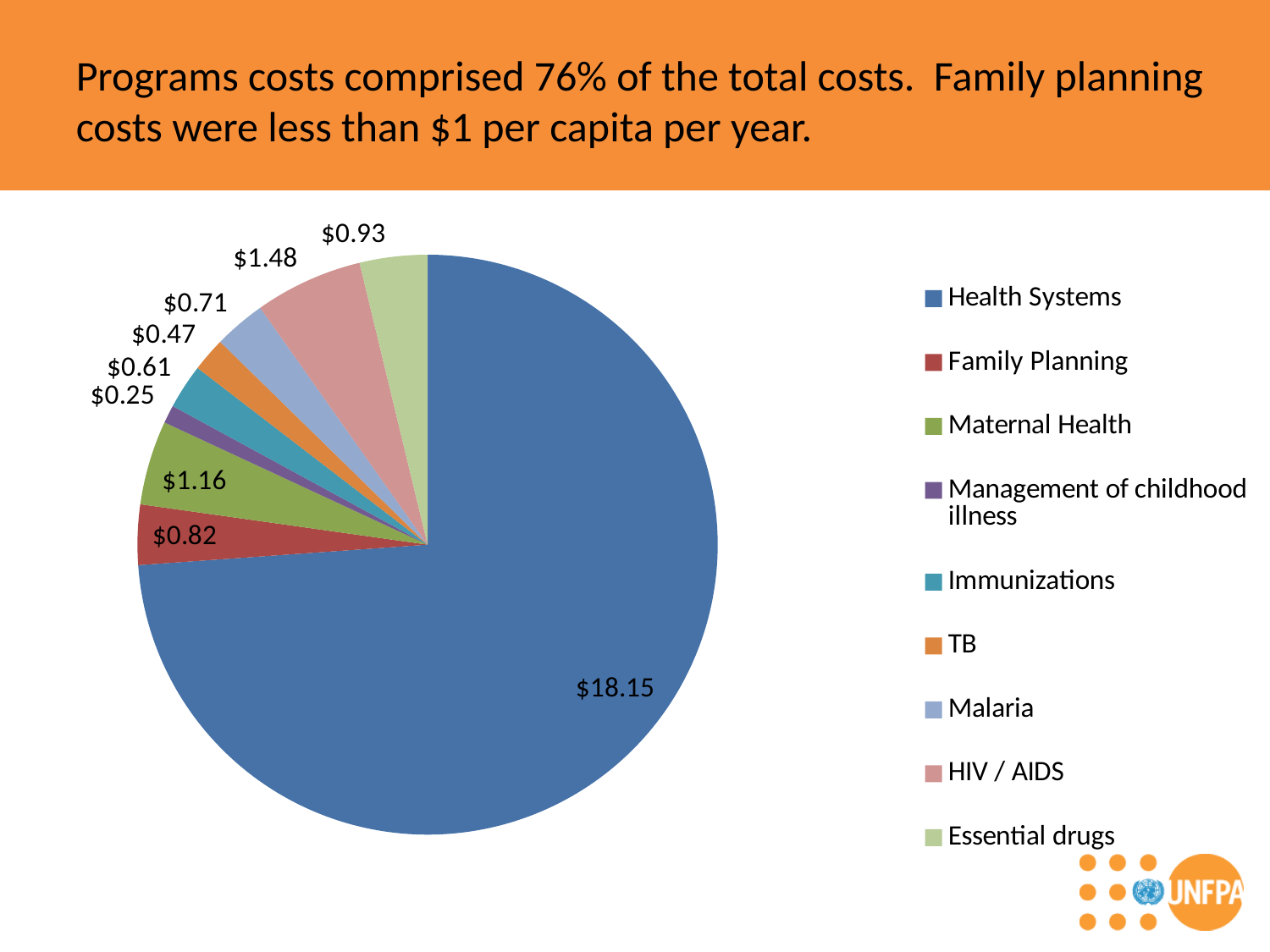

Programs costs comprised 76% of the total costs.  Family planning costs were less than $1 per capita per year.

[unsupported chart]